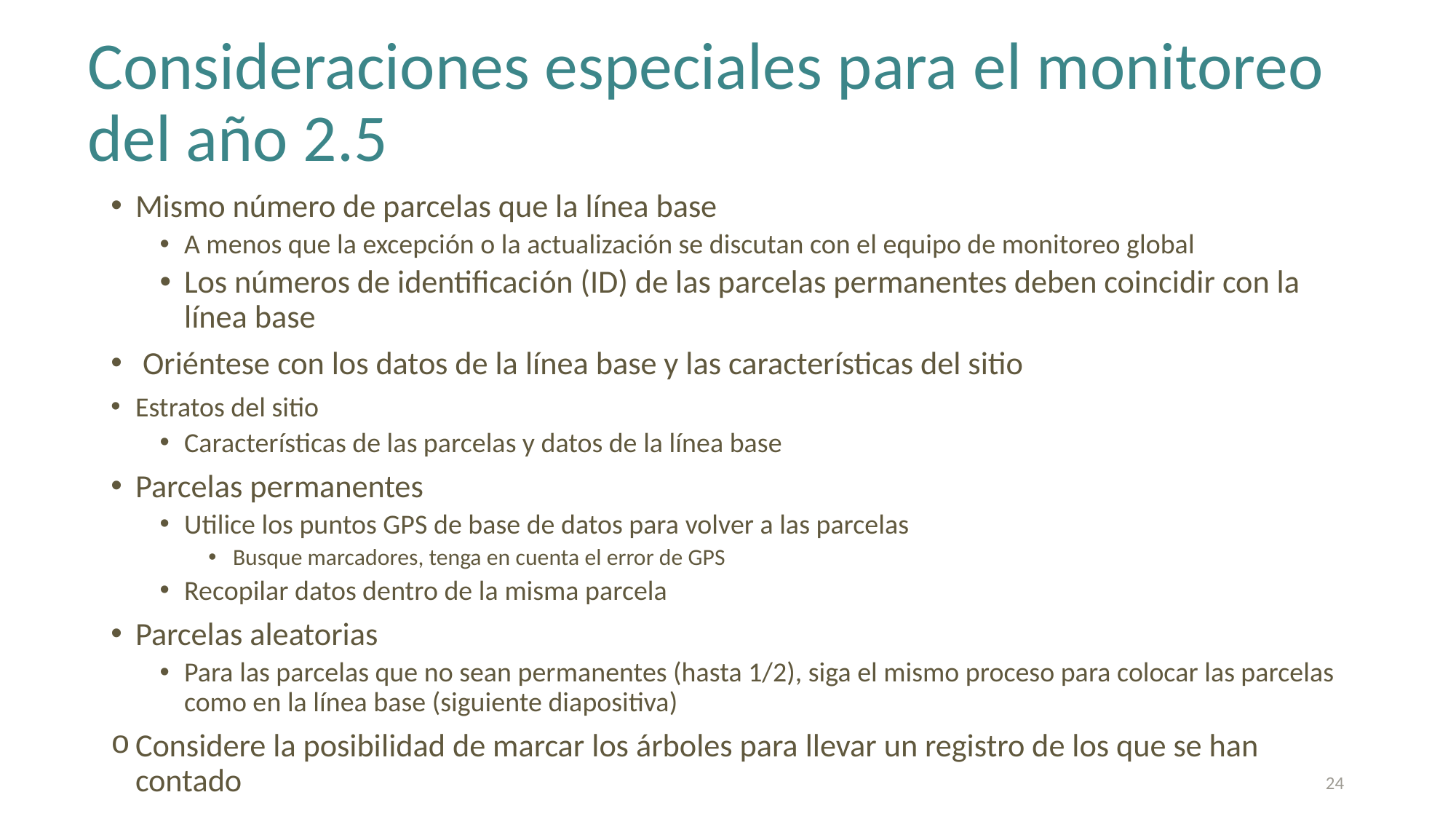

# Consideraciones especiales para el monitoreo del año 2.5
Mismo número de parcelas que la línea base
A menos que la excepción o la actualización se discutan con el equipo de monitoreo global
Los números de identificación (ID) de las parcelas permanentes deben coincidir con la línea base
 Oriéntese con los datos de la línea base y las características del sitio
Estratos del sitio
Características de las parcelas y datos de la línea base
Parcelas permanentes
Utilice los puntos GPS de base de datos para volver a las parcelas
Busque marcadores, tenga en cuenta el error de GPS
Recopilar datos dentro de la misma parcela
Parcelas aleatorias
Para las parcelas que no sean permanentes (hasta 1/2), siga el mismo proceso para colocar las parcelas como en la línea base (siguiente diapositiva)
Considere la posibilidad de marcar los árboles para llevar un registro de los que se han contado

24